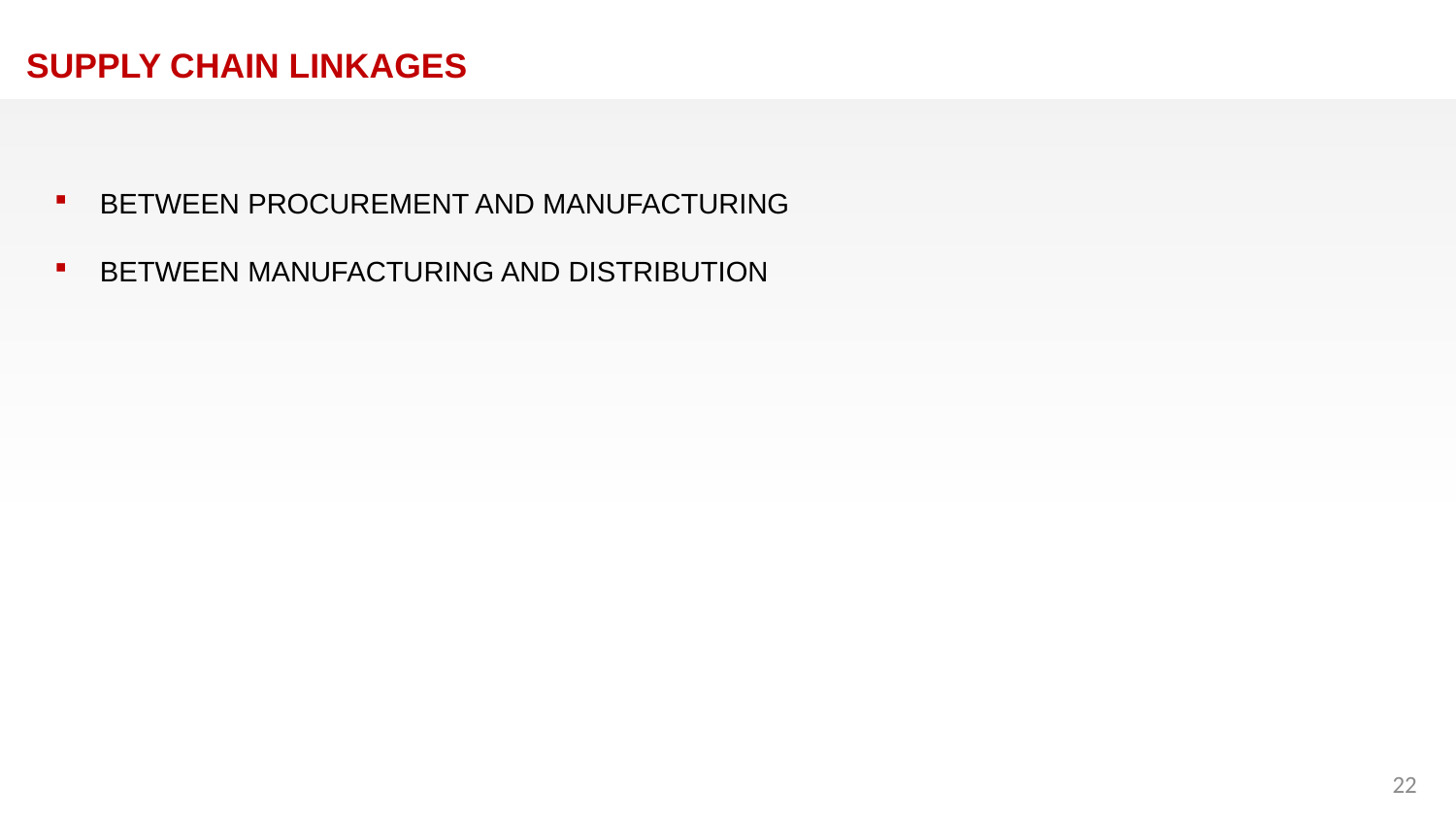

SUPPLY CHAIN LINKAGES

BETWEEN PROCUREMENT AND MANUFACTURING
BETWEEN MANUFACTURING AND DISTRIBUTION